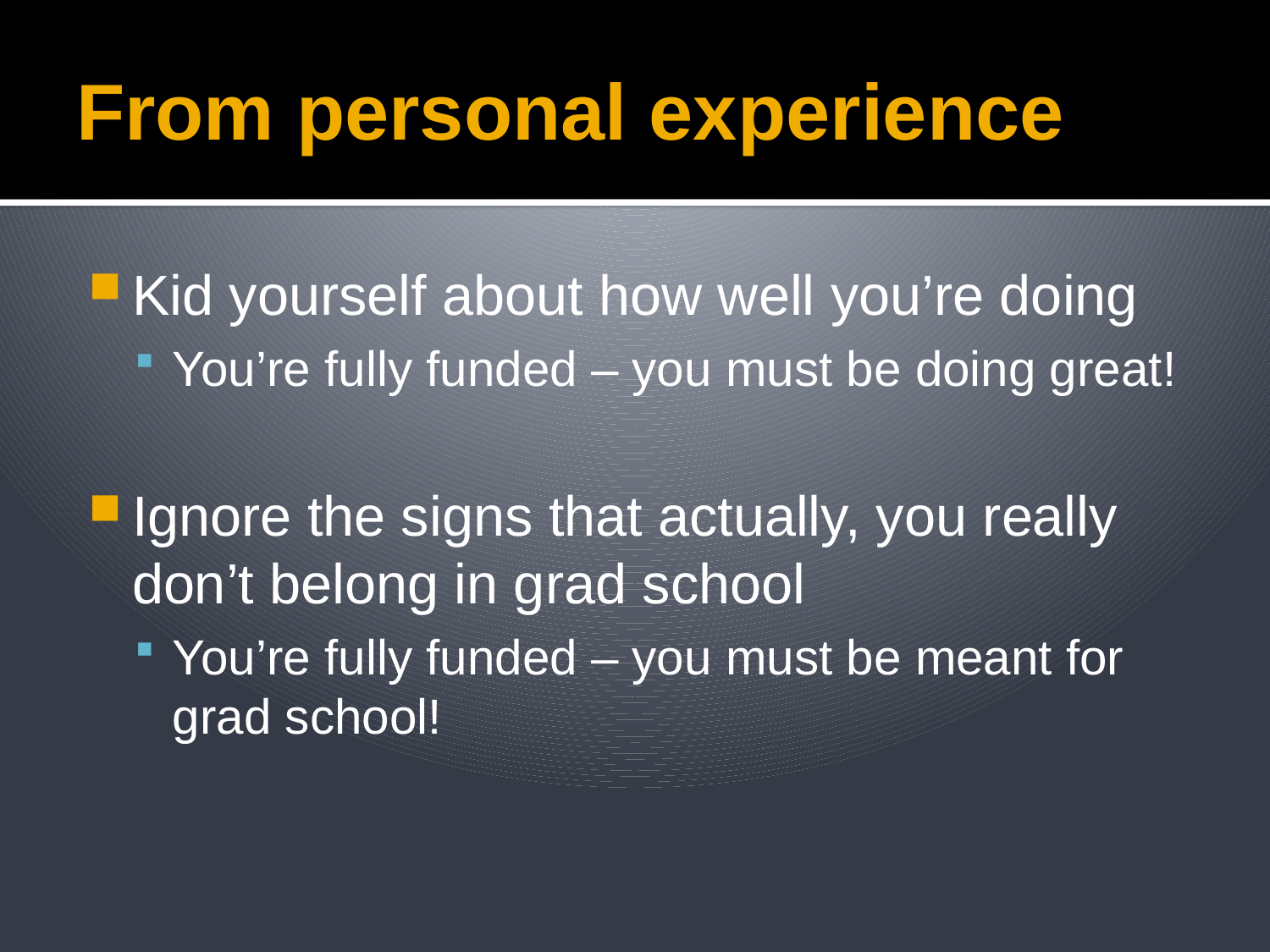

# From personal experience
Kid yourself about how well you’re doing
You’re fully funded – you must be doing great!

Ignore the signs that actually, you really don’t belong in grad school
You’re fully funded – you must be meant for grad school!